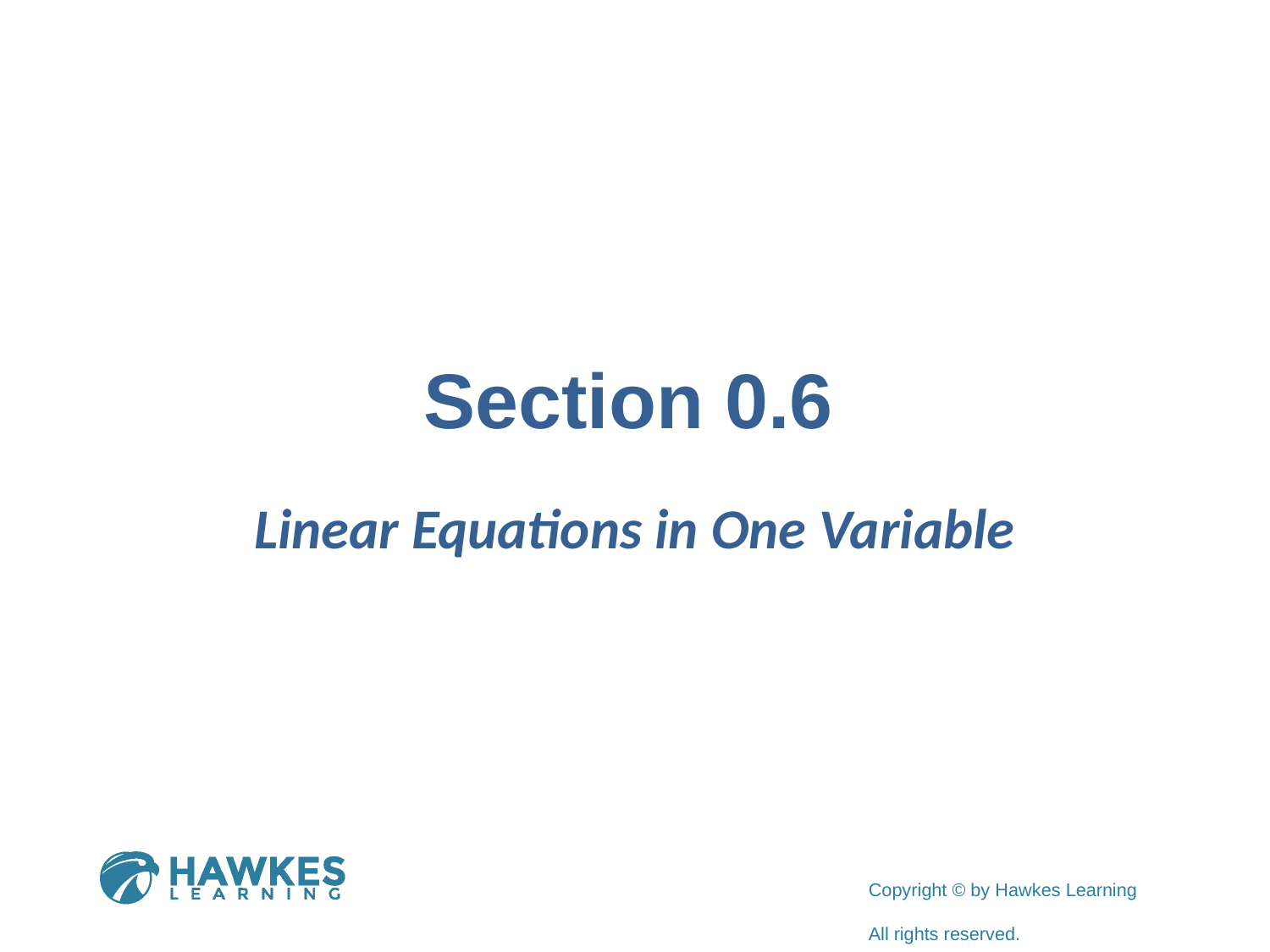

# Section 0.6
Linear Equations in One Variable